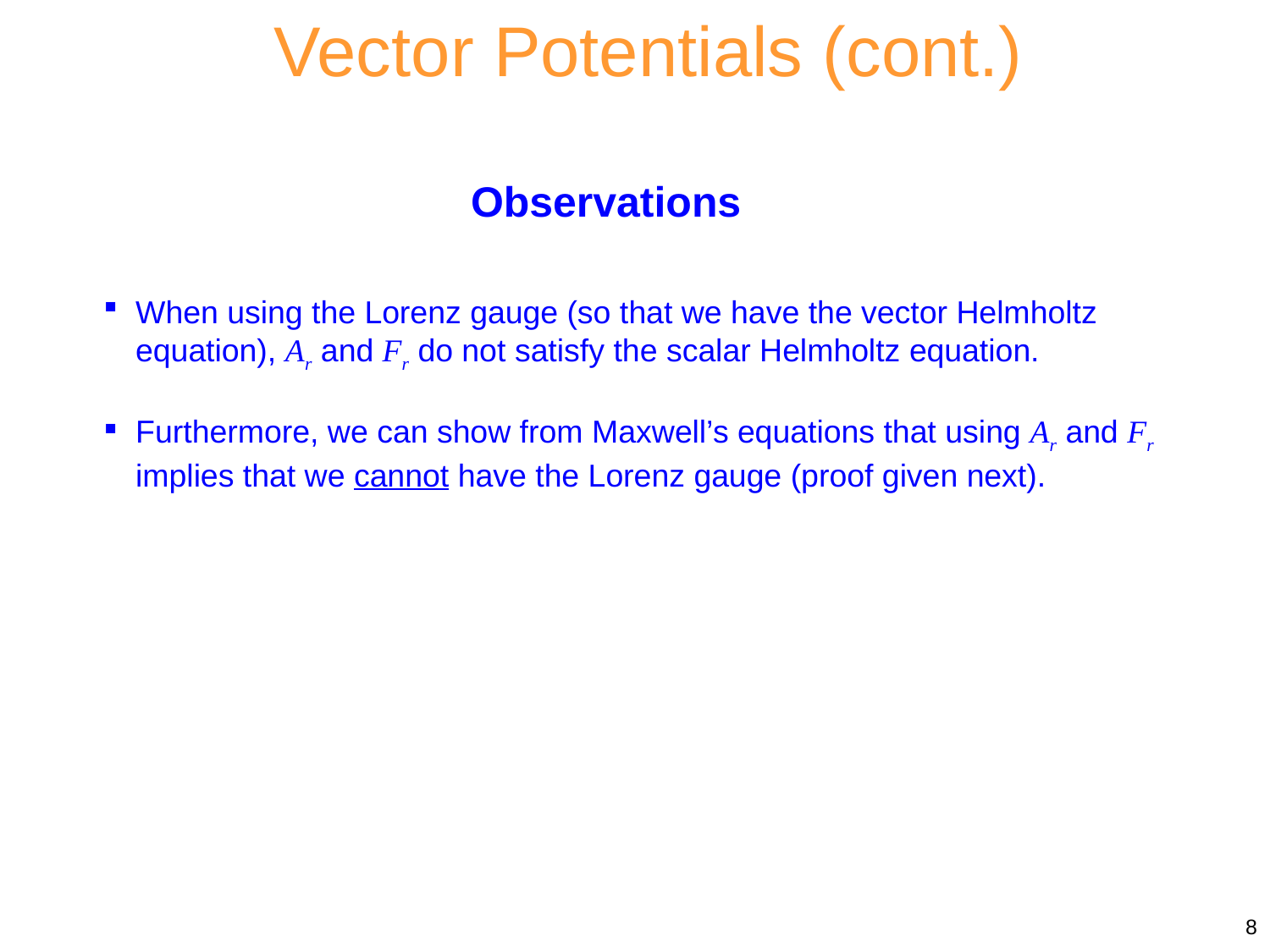

Vector Potentials (cont.)
Observations
When using the Lorenz gauge (so that we have the vector Helmholtz equation), Ar and Fr do not satisfy the scalar Helmholtz equation.

Furthermore, we can show from Maxwell’s equations that using Ar and Fr implies that we cannot have the Lorenz gauge (proof given next).
8